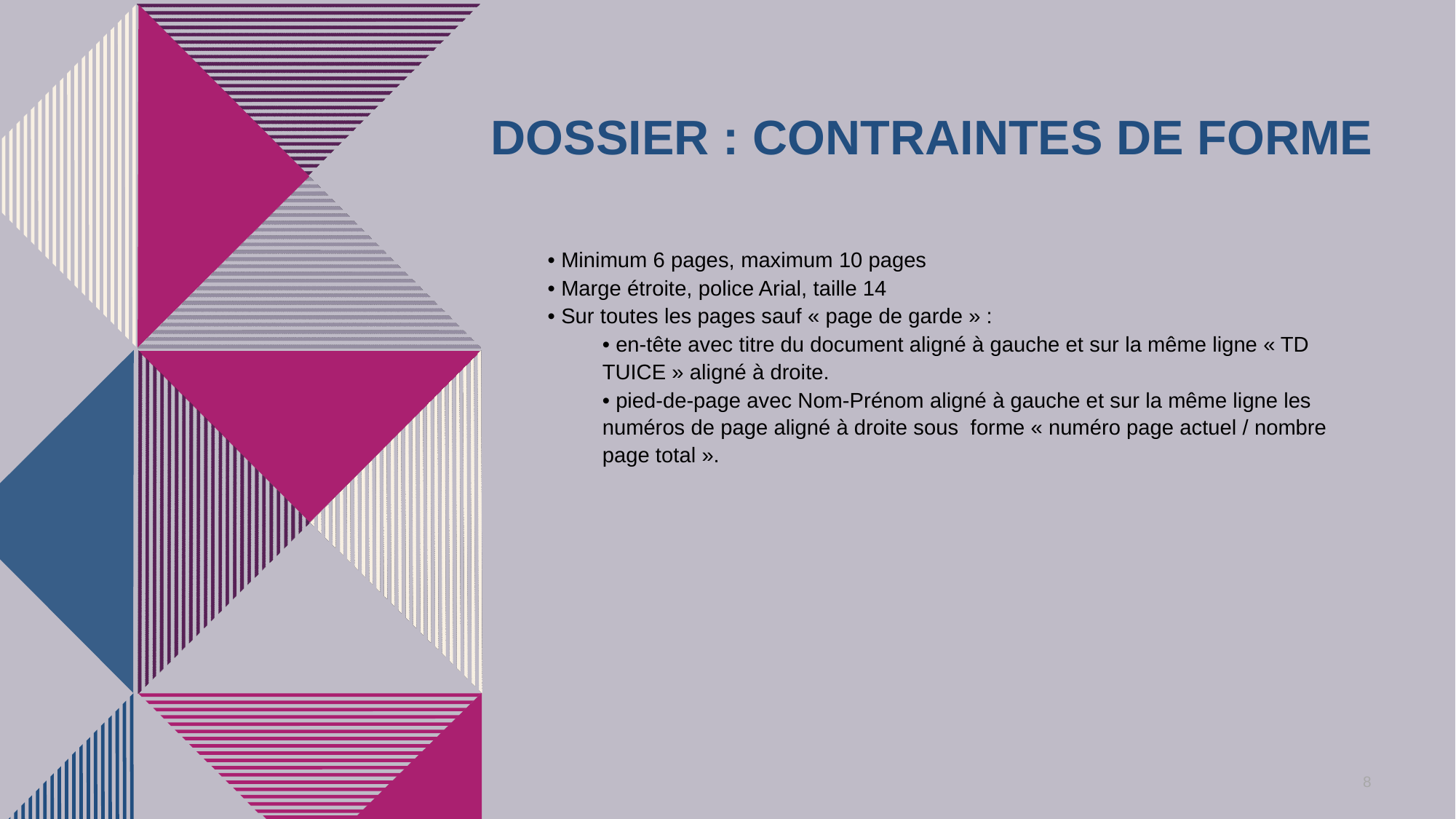

# Dossier : Contraintes de forme
• Minimum 6 pages, maximum 10 pages
• Marge étroite, police Arial, taille 14
• Sur toutes les pages sauf « page de garde » :
• en-tête avec titre du document aligné à gauche et sur la même ligne « TD TUICE » aligné à droite.
• pied-de-page avec Nom-Prénom aligné à gauche et sur la même ligne les numéros de page aligné à droite sous  forme « numéro page actuel / nombre page total ».

8